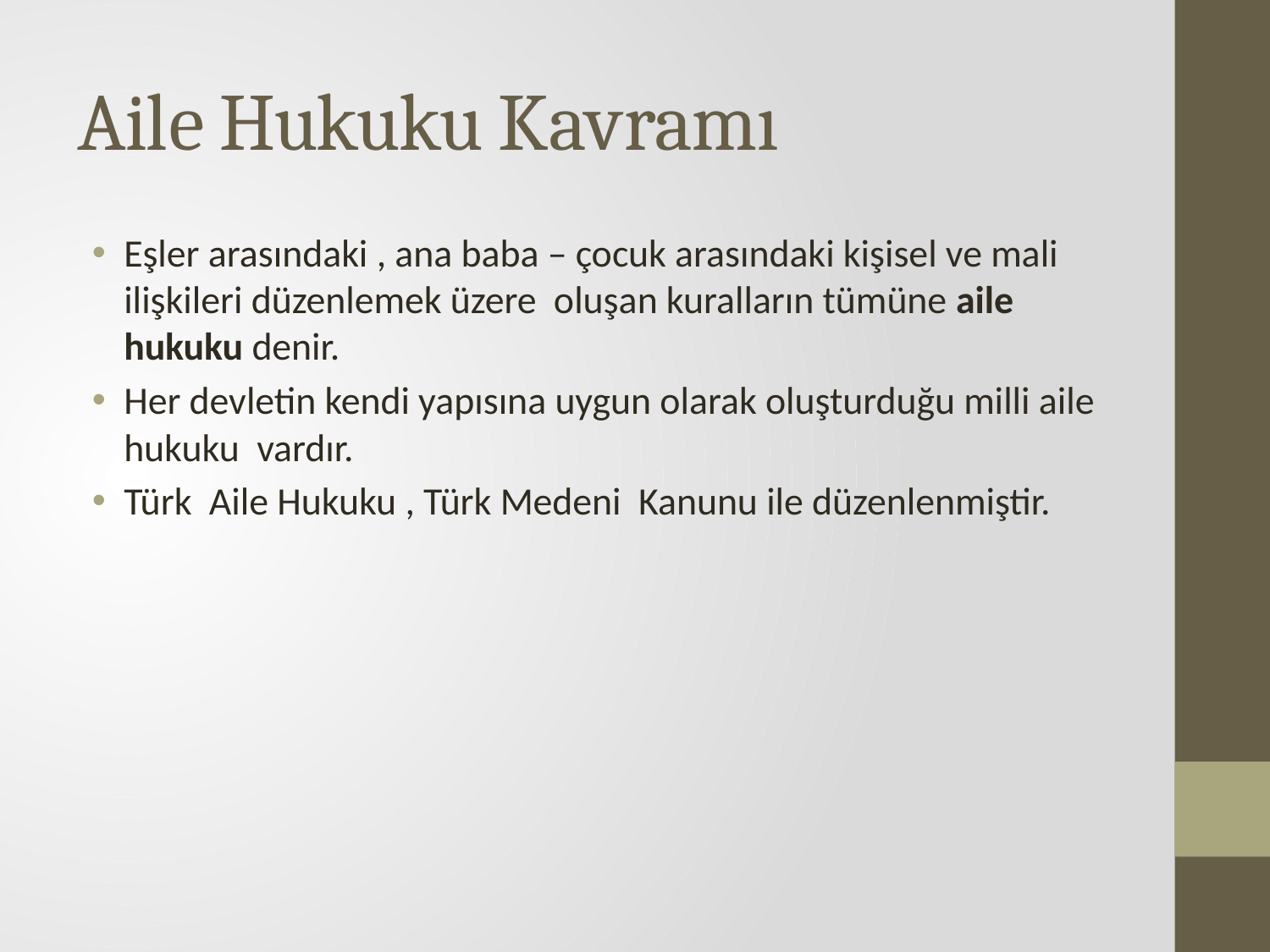

# Aile Hukuku Kavramı
Eşler arasındaki , ana baba – çocuk arasındaki kişisel ve mali ilişkileri düzenlemek üzere  oluşan kuralların tümüne aile hukuku denir.
Her devletin kendi yapısına uygun olarak oluşturduğu milli aile hukuku  vardır.
Türk  Aile Hukuku , Türk Medeni  Kanunu ile düzenlenmiştir.